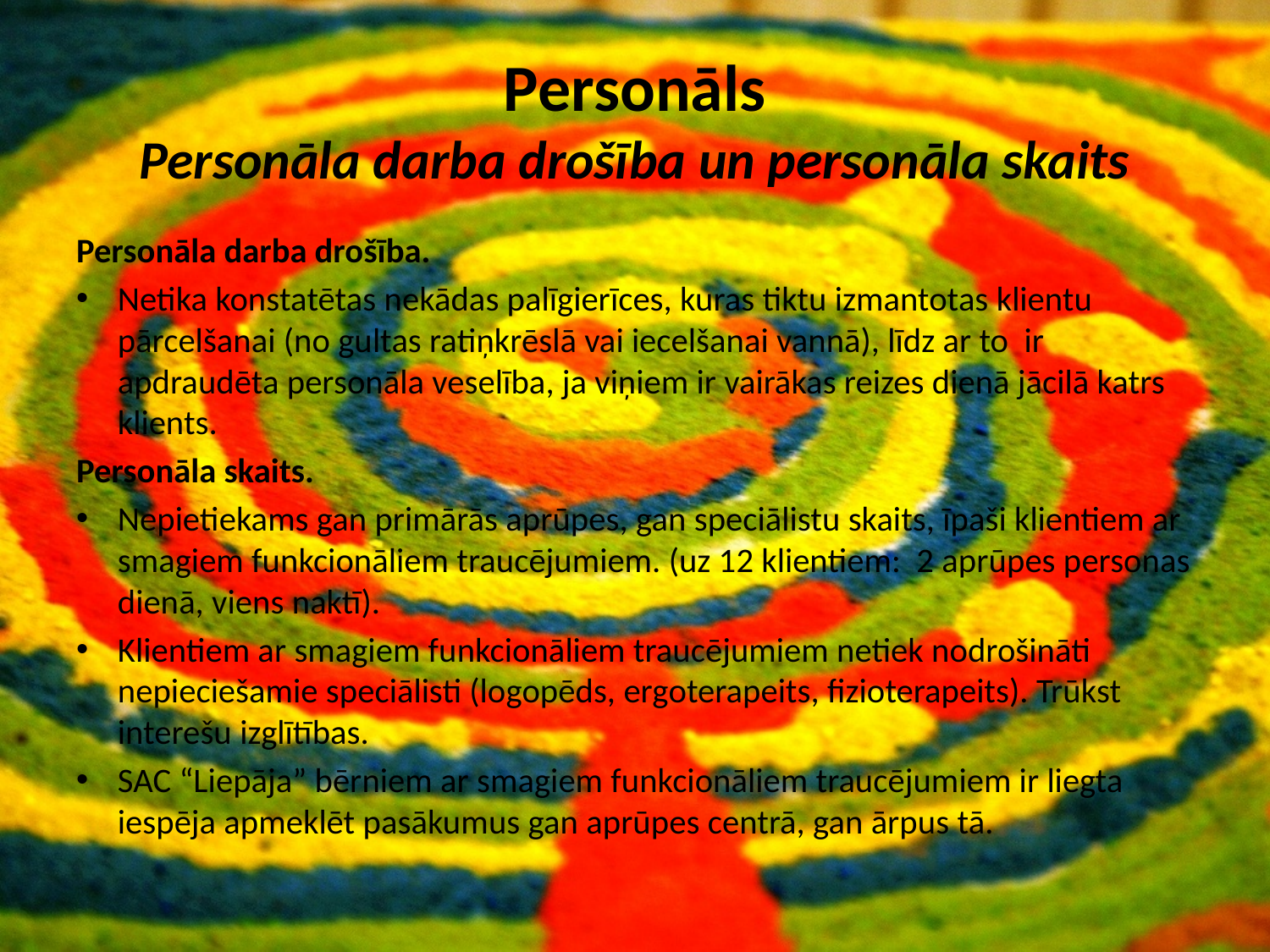

# Personāls Personāla darba drošība un personāla skaits
Personāla darba drošība.
Netika konstatētas nekādas palīgierīces, kuras tiktu izmantotas klientu pārcelšanai (no gultas ratiņkrēslā vai iecelšanai vannā), līdz ar to  ir apdraudēta personāla veselība, ja viņiem ir vairākas reizes dienā jācilā katrs klients.
Personāla skaits.
Nepietiekams gan primārās aprūpes, gan speciālistu skaits, īpaši klientiem ar smagiem funkcionāliem traucējumiem. (uz 12 klientiem:  2 aprūpes personas dienā, viens naktī).
Klientiem ar smagiem funkcionāliem traucējumiem netiek nodrošināti nepieciešamie speciālisti (logopēds, ergoterapeits, fizioterapeits). Trūkst interešu izglītības.
SAC “Liepāja” bērniem ar smagiem funkcionāliem traucējumiem ir liegta iespēja apmeklēt pasākumus gan aprūpes centrā, gan ārpus tā.